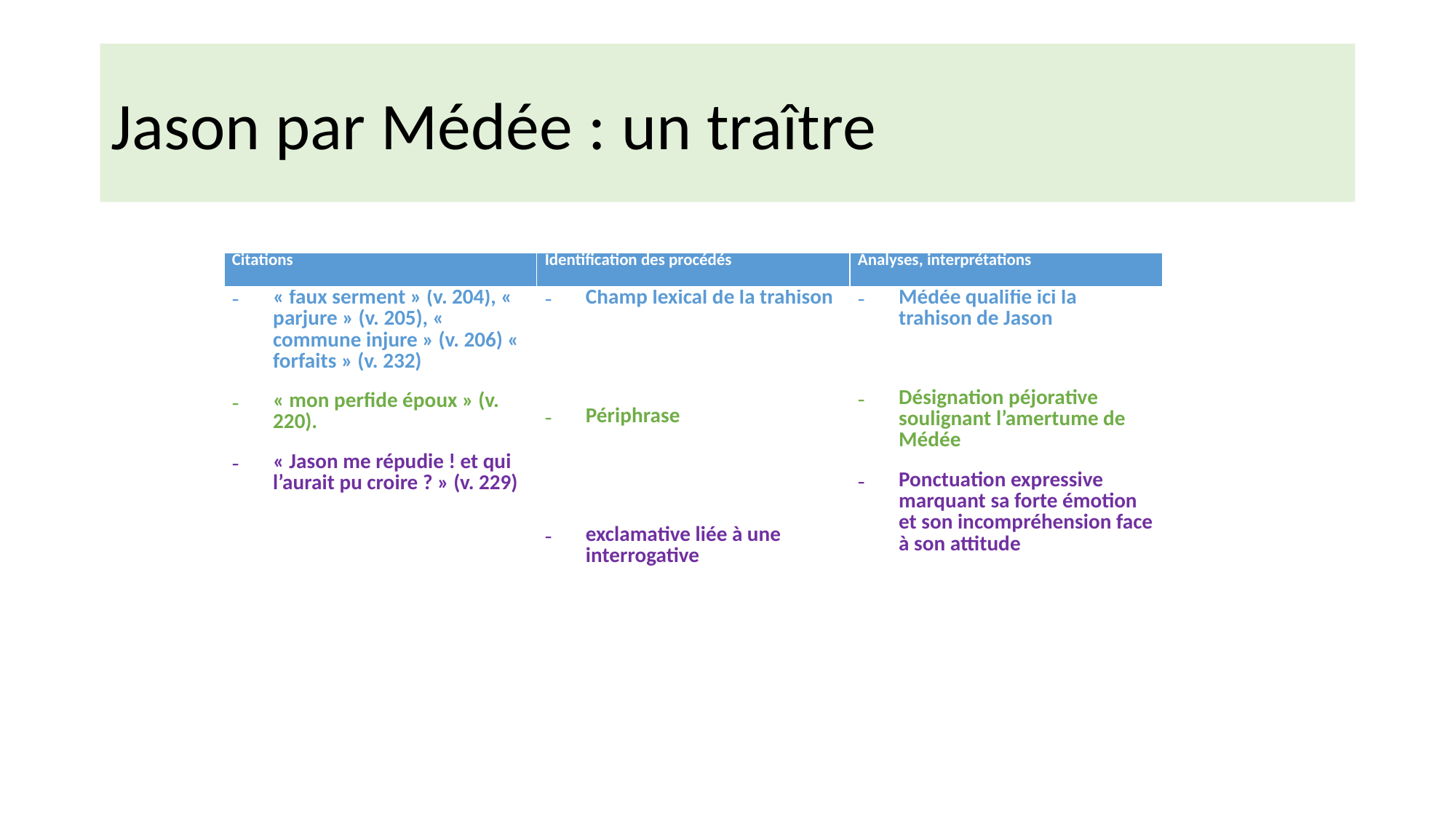

# Jason par Médée : un traître
| Citations | Identification des procédés | Analyses, interprétations |
| --- | --- | --- |
| « faux serment » (v. 204), « parjure » (v. 205), « commune injure » (v. 206) « forfaits » (v. 232) « mon perfide époux » (v. 220). « Jason me répudie ! et qui l’aurait pu croire ? » (v. 229) | Champ lexical de la trahison Périphrase   exclamative liée à une interrogative | Médée qualifie ici la trahison de Jason Désignation péjorative soulignant l’amertume de Médée Ponctuation expressive marquant sa forte émotion et son incompréhension face à son attitude |